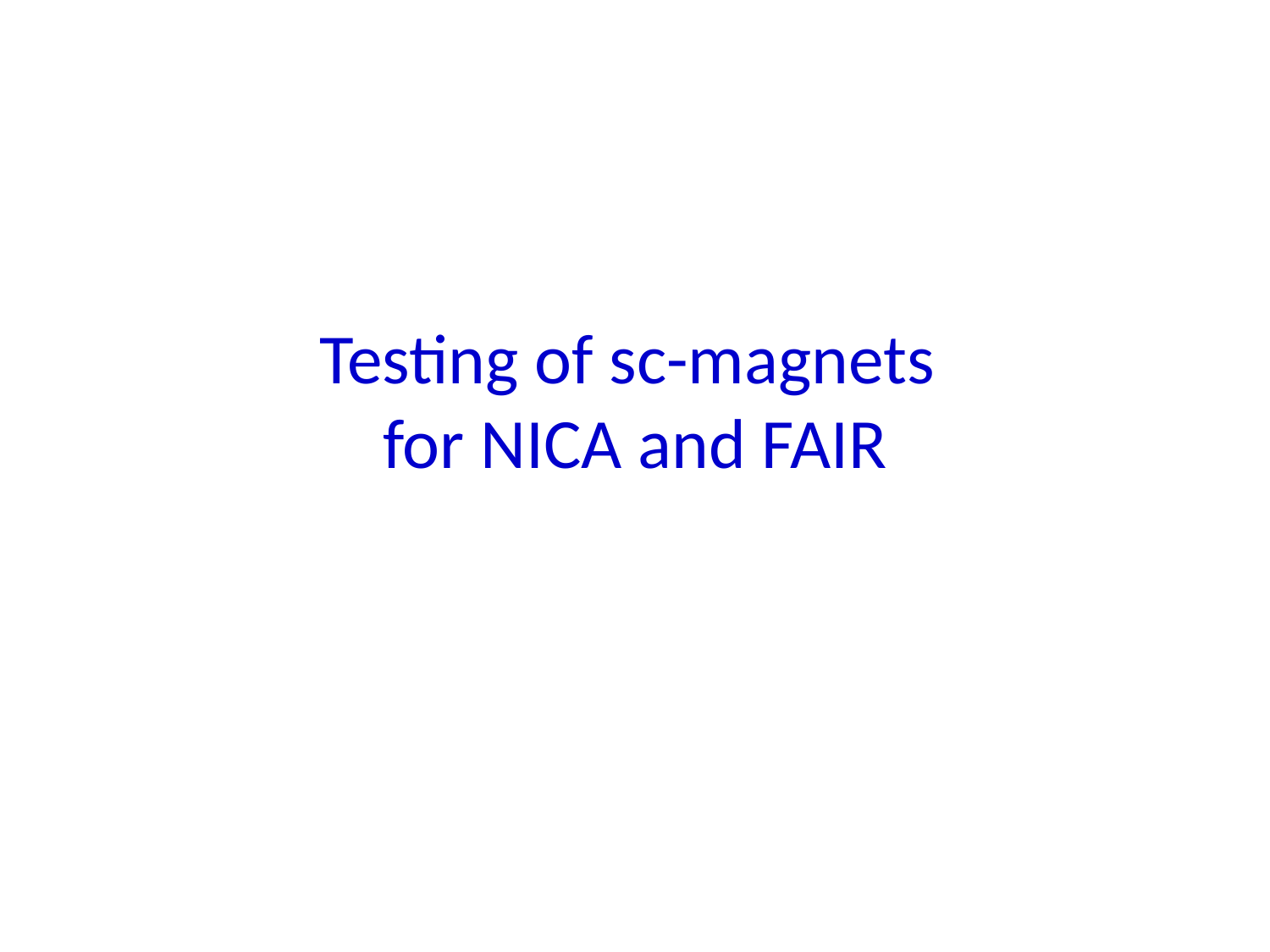

# Testing of sc-magnets for NICA and FAIR